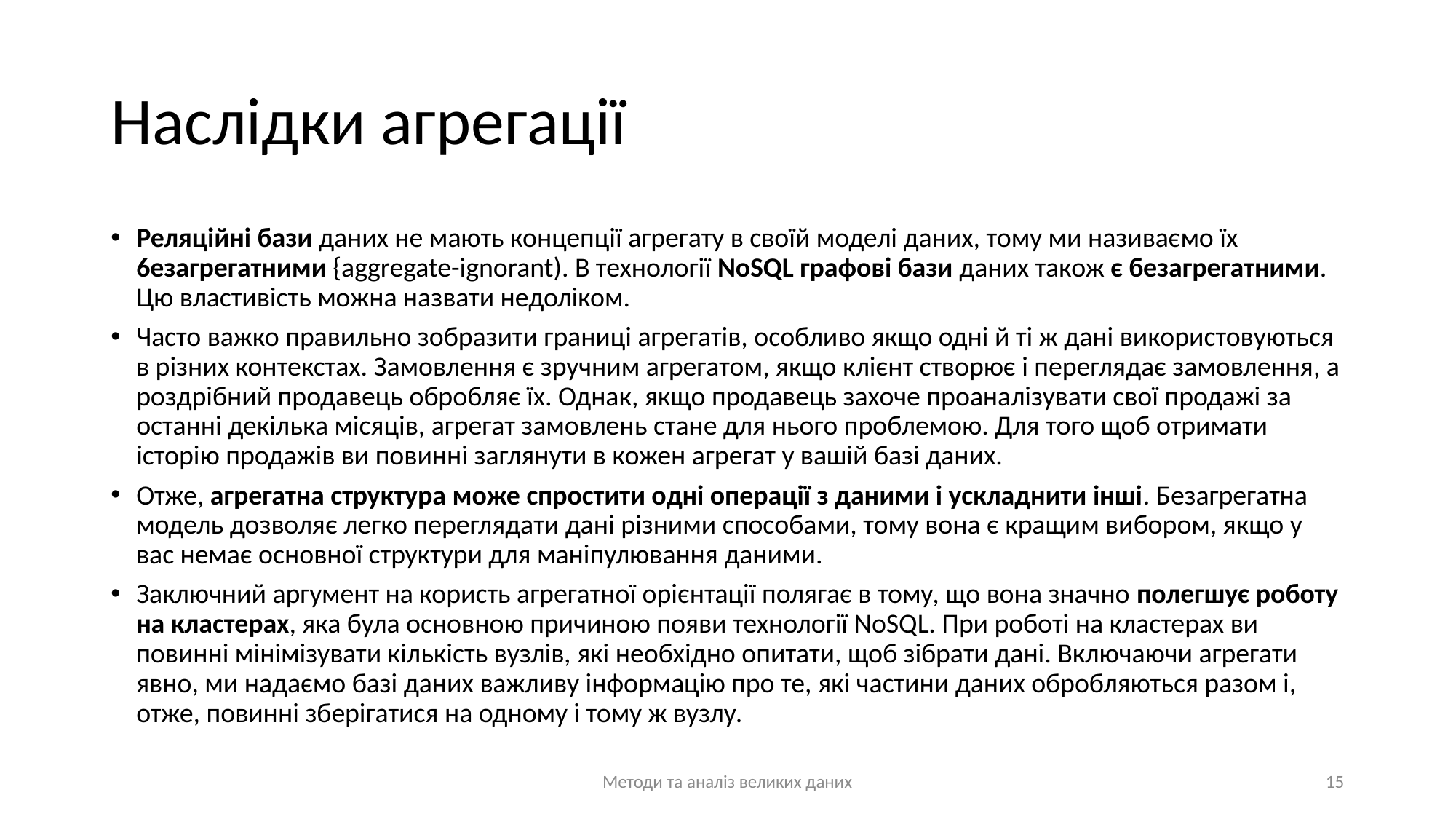

# Наслідки агрегації
Реляційні бази даних не мають концепції агрегату в своїй моделі даних, тому ми називаємо їх 6езагрегатними {aggregate-ignorant). В технології NoSQL графові бази даних також є безагрегатними. Цю властивість можна назвати недоліком.
Часто важко правильно зобразити границі агрегатів, особливо якщо одні й ті ж дані використовуються в різних контекстах. Замовлення є зручним агрегатом, якщо клієнт створює і переглядає замовлення, а роздрібний продавець обробляє їх. Однак, якщо продавець захоче проаналізувати свої продажі за останні декілька місяців, агрегат замовлень стане для нього проблемою. Для того щоб отримати історію продажів ви повинні заглянути в кожен агрегат у вашій базі даних.
Отже, агрегатна структура може спростити одні операції з даними і ускладнити інші. Безагрегатна модель дозволяє легко переглядати дані різними способами, тому вона є кращим вибором, якщо у вас немає основної структури для маніпулювання даними.
Заключний аргумент на користь агрегатної орієнтації полягає в тому, що вона значно полегшує роботу на кластерах, яка була основною причиною появи технології NoSQL. При роботі на кластерах ви повинні мінімізувати кількість вузлів, які необхідно опитати, щоб зібрати дані. Включаючи агрегати явно, ми надаємо базі даних важливу інформацію про те, які частини даних обробляються разом і, отже, повинні зберігатися на одному і тому ж вузлу.

Методи та аналіз великих даних
15